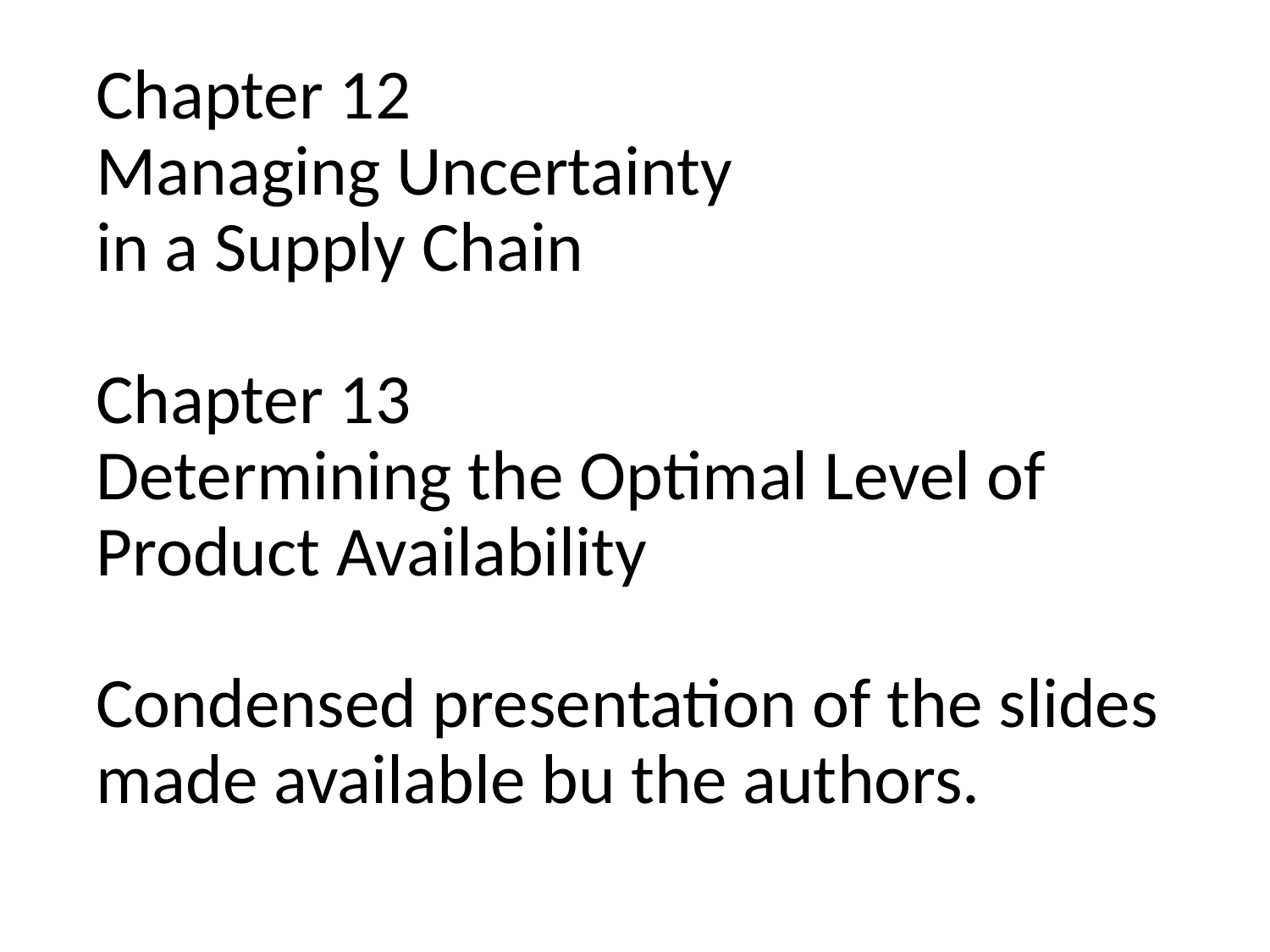

# Chapter 12 Managing Uncertainty in a Supply Chain Chapter 13 Determining the Optimal Level of Product Availability Condensed presentation of the slides made available bu the authors.
12